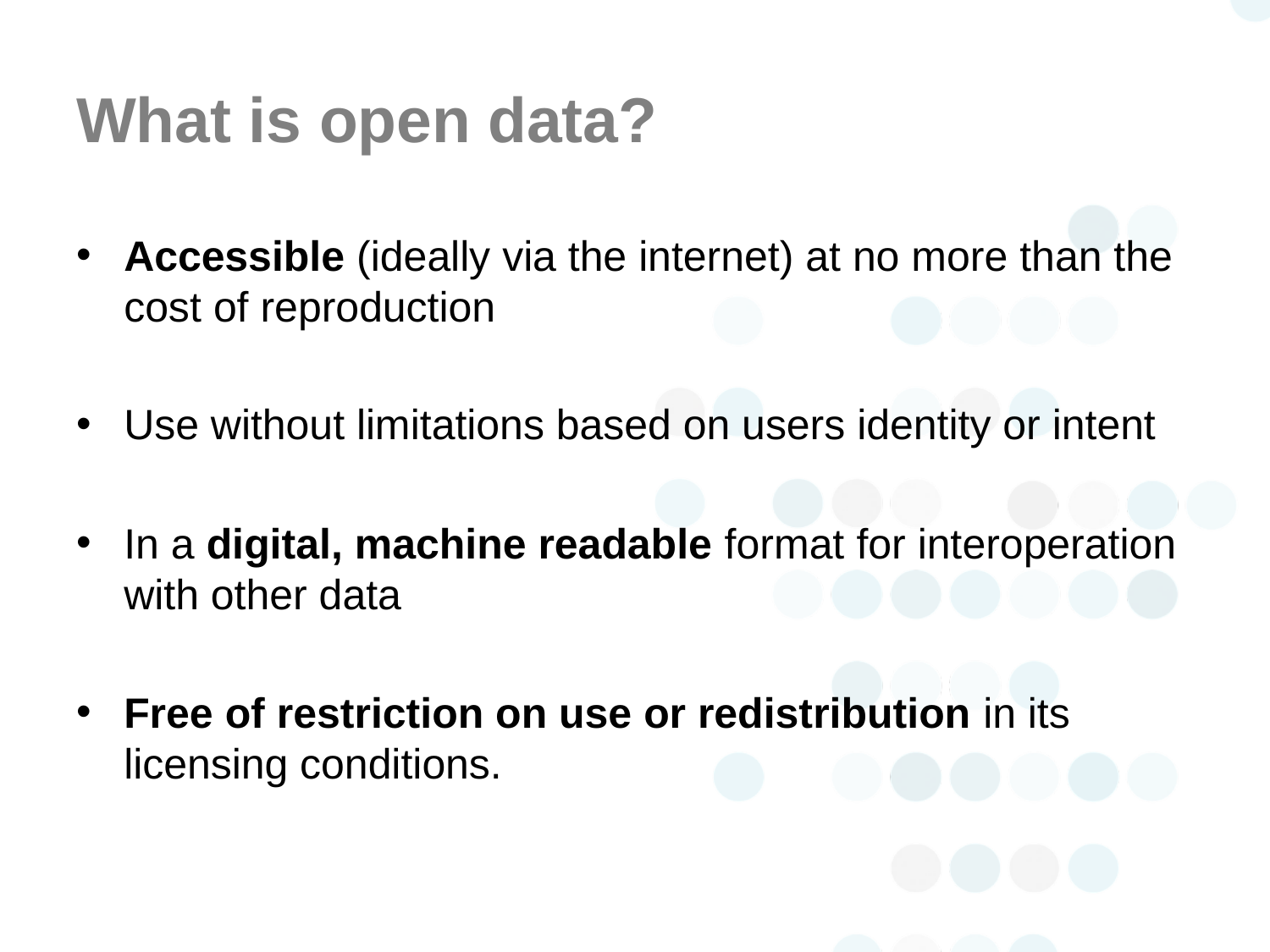

# What is open data?
Accessible (ideally via the internet) at no more than the cost of reproduction

Use without limitations based on users identity or intent

In a digital, machine readable format for interoperation with other data

Free of restriction on use or redistribution in its licensing conditions.